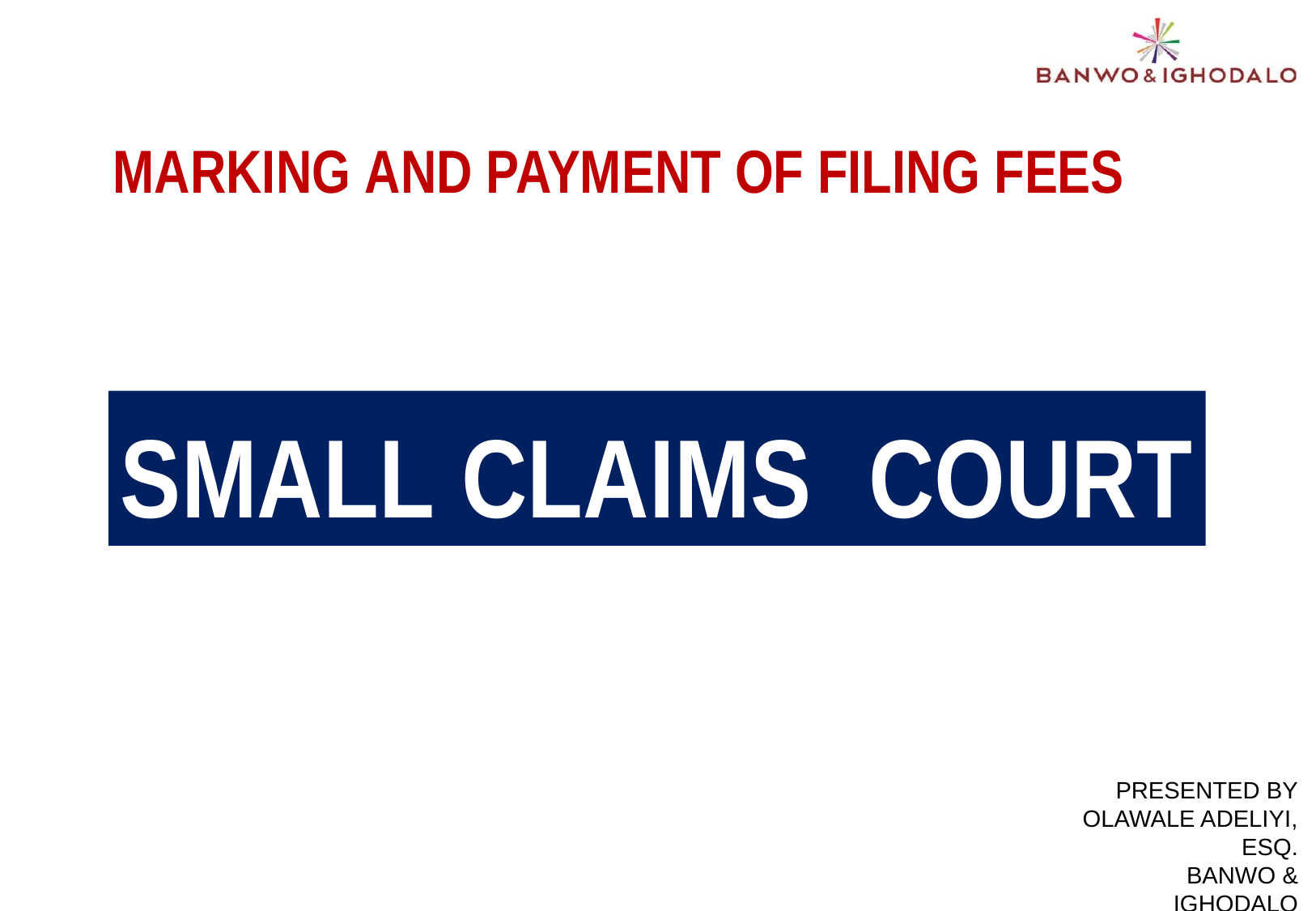

MARKING AND PAYMENT OF FILING FEES
SMALL CLAIMS  COURT
Presented by
 Olawale Adeliyi, esq.
Banwo & ighodalo
May  2023